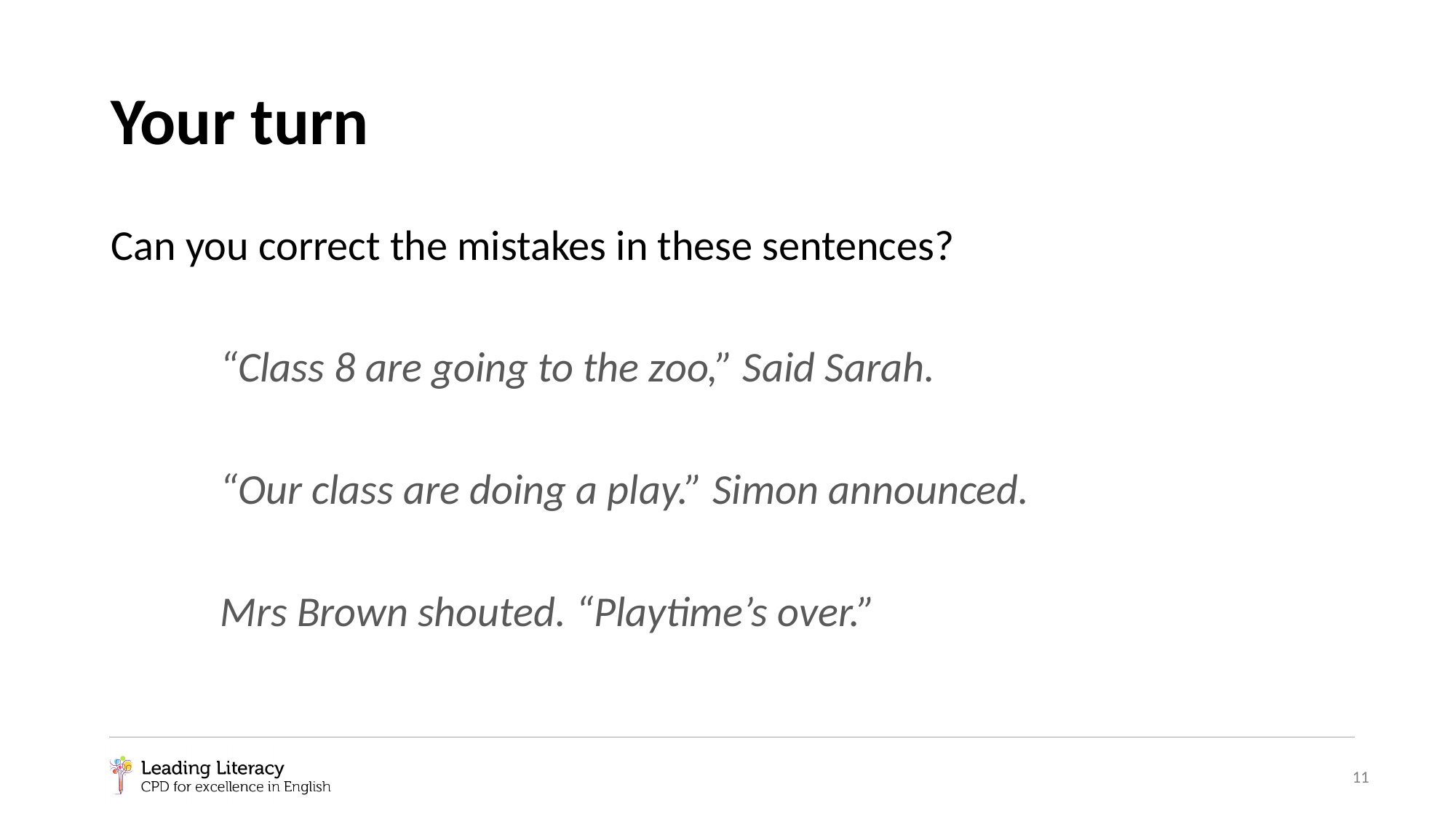

# Your turn
Can you correct the mistakes in these sentences?

	“Class 8 are going to the zoo,” Said Sarah.

	“Our class are doing a play.” Simon announced.

	Mrs Brown shouted. “Playtime’s over.”